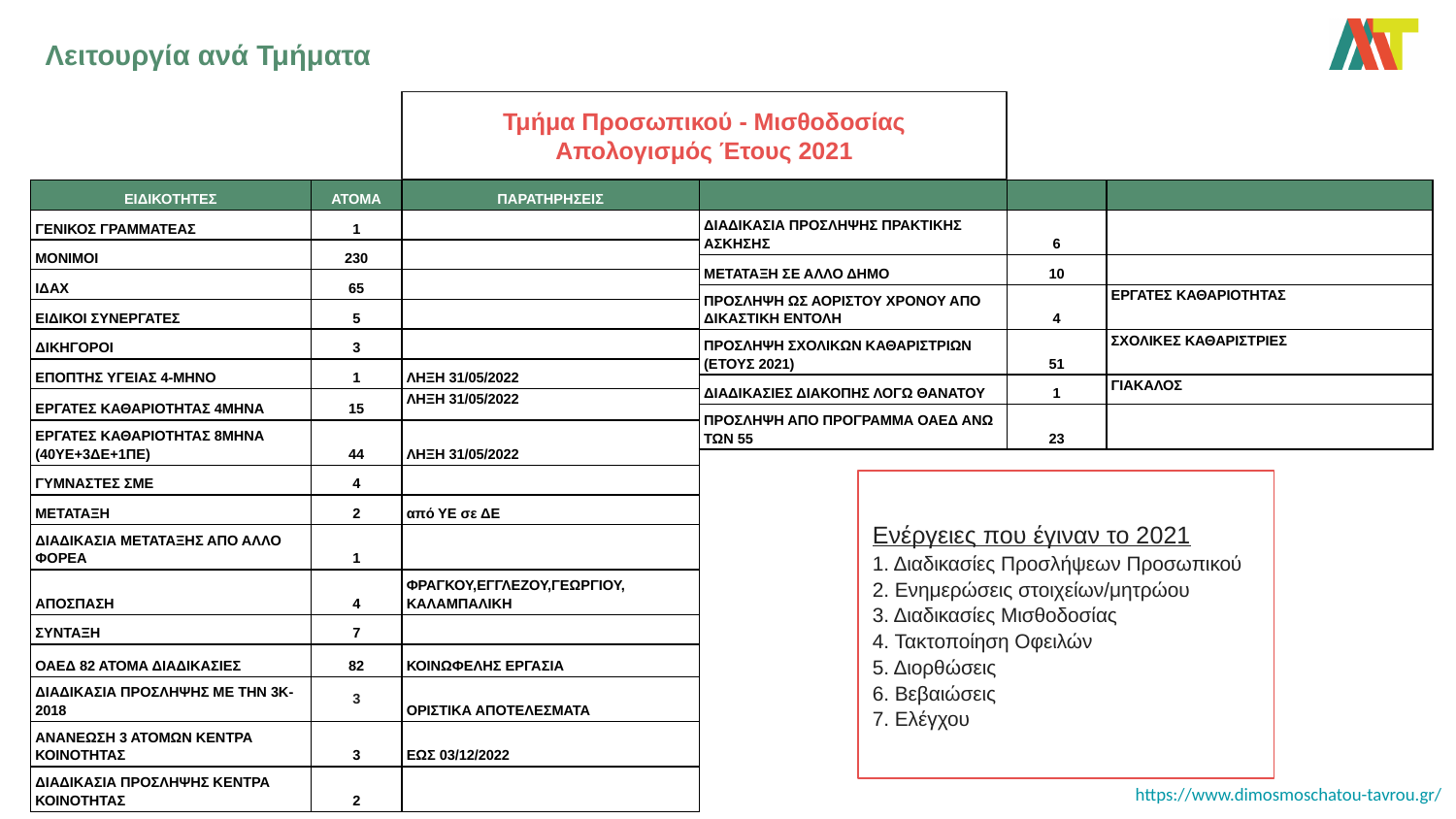

# Λειτουργία ανά Τμήματα
Τμήμα Προσωπικού - Μισθοδοσίας
Απολογισμός Έτους 2021
| ΕΙΔΙΚΟΤΗΤΕΣ | ΑΤΟΜΑ | ΠΑΡΑΤΗΡΗΣΕΙΣ |
| --- | --- | --- |
| ΓΕΝΙΚΟΣ ΓΡΑΜΜΑΤΕΑΣ | 1 |  |
| ΜΟΝΙΜΟΙ | 230 |  |
| ΙΔΑΧ | 65 |  |
| ΕΙΔΙΚΟΙ ΣΥΝΕΡΓΑΤΕΣ | 5 |  |
| ΔΙΚΗΓΟΡΟΙ | 3 |  |
| ΕΠΟΠΤΗΣ ΥΓΕΙΑΣ 4-ΜΗΝΟ | 1 | ΛΗΞΗ 31/05/2022 |
| ΕΡΓΑΤΕΣ ΚΑΘΑΡΙΟΤΗΤΑΣ 4ΜΗΝΑ | 15 | ΛΗΞΗ 31/05/2022 |
| ΕΡΓΑΤΕΣ ΚΑΘΑΡΙΟΤΗΤΑΣ 8ΜΗΝΑ (40ΥΕ+3ΔΕ+1ΠΕ) | 44 | ΛΗΞΗ 31/05/2022 |
| ΓΥΜΝΑΣΤΕΣ ΣΜΕ | 4 |  |
| ΜΕΤΑΤΑΞΗ | 2 | από ΥΕ σε ΔΕ |
| ΔΙΑΔΙΚΑΣΙΑ ΜΕΤΑΤΑΞΗΣ ΑΠΟ ΑΛΛΟ ΦΟΡΕΑ | 1 |  |
| ΑΠΟΣΠΑΣΗ | 4 | ΦΡΑΓΚΟΥ,ΕΓΓΛΕΖΟΥ,ΓΕΩΡΓΙΟΥ, ΚΑΛΑΜΠΑΛΙΚΗ |
| ΣΥΝΤΑΞΗ | 7 |  |
| ΟΑΕΔ 82 ΑΤΟΜΑ ΔΙΑΔΙΚΑΣΙΕΣ | 82 | ΚΟΙΝΩΦΕΛΗΣ ΕΡΓΑΣΙΑ |
| ΔΙΑΔΙΚΑΣΙΑ ΠΡΟΣΛΗΨΗΣ ΜΕ ΤΗΝ 3Κ-2018 | 3 | ΟΡΙΣΤΙΚΑ ΑΠΟΤΕΛΕΣΜΑΤΑ |
| ΑΝΑΝΕΩΣΗ 3 ΑΤΟΜΩΝ ΚΕΝΤΡΑ ΚΟΙΝΟΤΗΤΑΣ | 3 | ΕΩΣ 03/12/2022 |
| ΔΙΑΔΙΚΑΣΙΑ ΠΡΟΣΛΗΨΗΣ ΚΕΝΤΡΑ ΚΟΙΝΟΤΗΤΑΣ | 2 |  |
|  |  |  |
| --- | --- | --- |
| ΔΙΑΔΙΚΑΣΙΑ ΠΡΟΣΛΗΨΗΣ ΠΡΑΚΤΙΚΗΣ ΑΣΚΗΣΗΣ | 6 |  |
| ΜΕΤΑΤΑΞΗ ΣΕ ΑΛΛΟ ΔΗΜΟ | 10 |  |
| ΠΡΟΣΛΗΨΗ ΩΣ ΑΟΡΙΣΤΟΥ ΧΡΟΝΟΥ ΑΠΟ ΔΙΚΑΣΤΙΚΗ ΕΝΤΟΛΗ | 4 | ΕΡΓΑΤΕΣ ΚΑΘΑΡΙΟΤΗΤΑΣ |
| ΠΡΟΣΛΗΨΗ ΣΧΟΛΙΚΩΝ ΚΑΘΑΡΙΣΤΡΙΩΝ (ΕΤΟΥΣ 2021) | 51 | ΣΧΟΛΙΚΕΣ ΚΑΘΑΡΙΣΤΡΙΕΣ |
| ΔΙΑΔΙΚΑΣΙΕΣ ΔΙΑΚΟΠΗΣ ΛΟΓΩ ΘΑΝΑΤΟΥ | 1 | ΓΙΑΚΑΛΟΣ |
| ΠΡΟΣΛΗΨΗ ΑΠΟ ΠΡΟΓΡΑΜΜΑ ΟΑΕΔ ΑΝΩ ΤΩΝ 55 | 23 |  |
Ενέργειες που έγιναν το 2021
1. Διαδικασίες Προσλήψεων Προσωπικού
2. Ενημερώσεις στοιχείων/μητρώου
3. Διαδικασίες Μισθοδοσίας
4. Τακτοποίηση Οφειλών
5. Διορθώσεις
6. Βεβαιώσεις
7. Ελέγχου
https://www.dimosmoschatou-tavrou.gr/